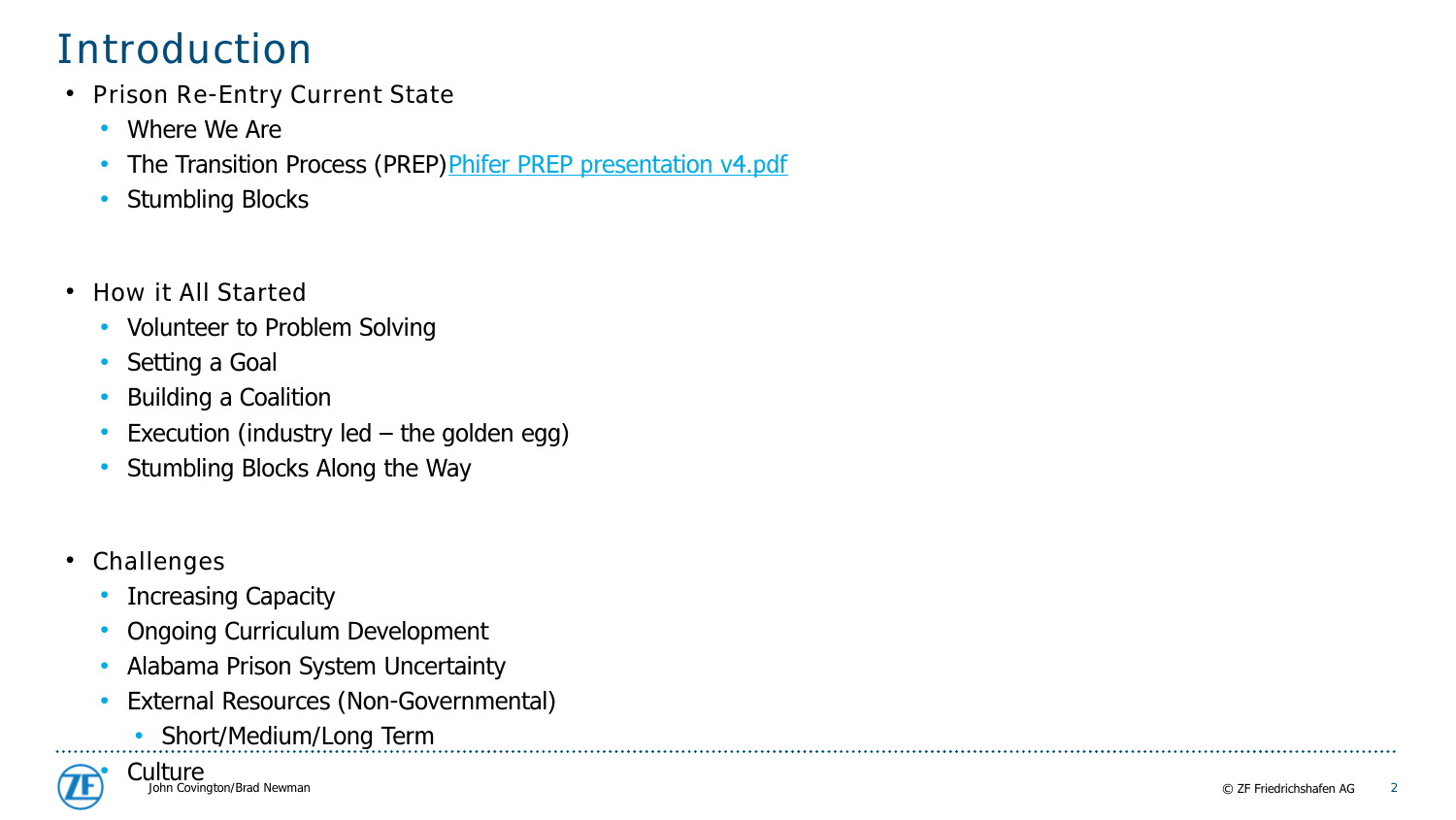

# Introduction
Prison Re-Entry Current State
Where We Are
The Transition Process (PREP)Phifer PREP presentation v4.pdf
Stumbling Blocks

How it All Started
Volunteer to Problem Solving
Setting a Goal
Building a Coalition
Execution (industry led – the golden egg)
Stumbling Blocks Along the Way

Challenges
Increasing Capacity
Ongoing Curriculum Development
Alabama Prison System Uncertainty
External Resources (Non-Governmental)
Short/Medium/Long Term
Culture

John Covington/Brad Newman
2